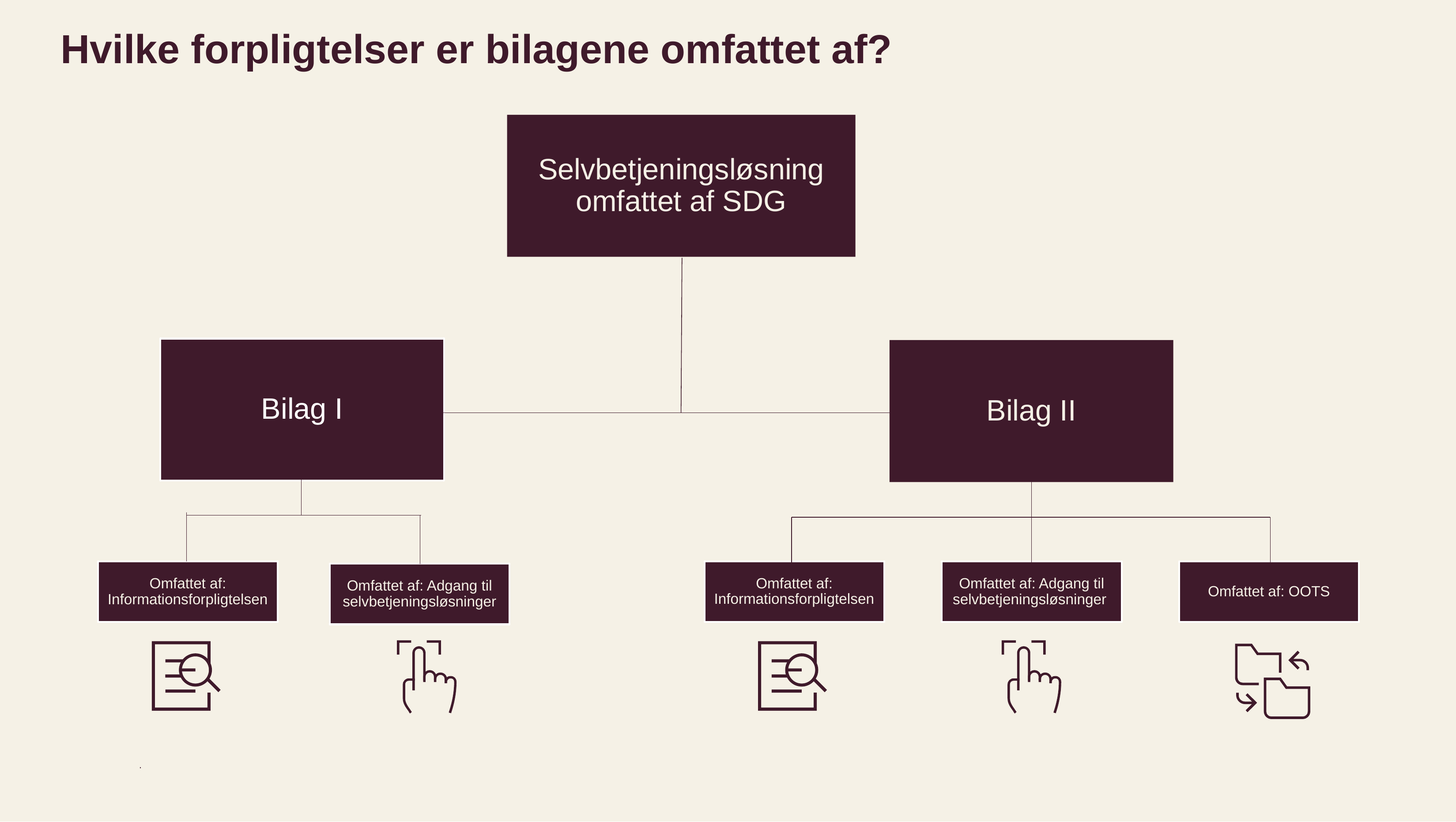

Hvilke forpligtelser er bilagene omfattet af?

Selvbetjeningsløsning omfattet af SDG

Bilag I
Bilag II
Omfattet af: Informationsforpligtelsen
Omfattet af: Adgang til selvbetjeningsløsninger
Omfattet af: OOTS
Omfattet af: Informationsforpligtelsen
Omfattet af: Adgang til selvbetjeningsløsninger